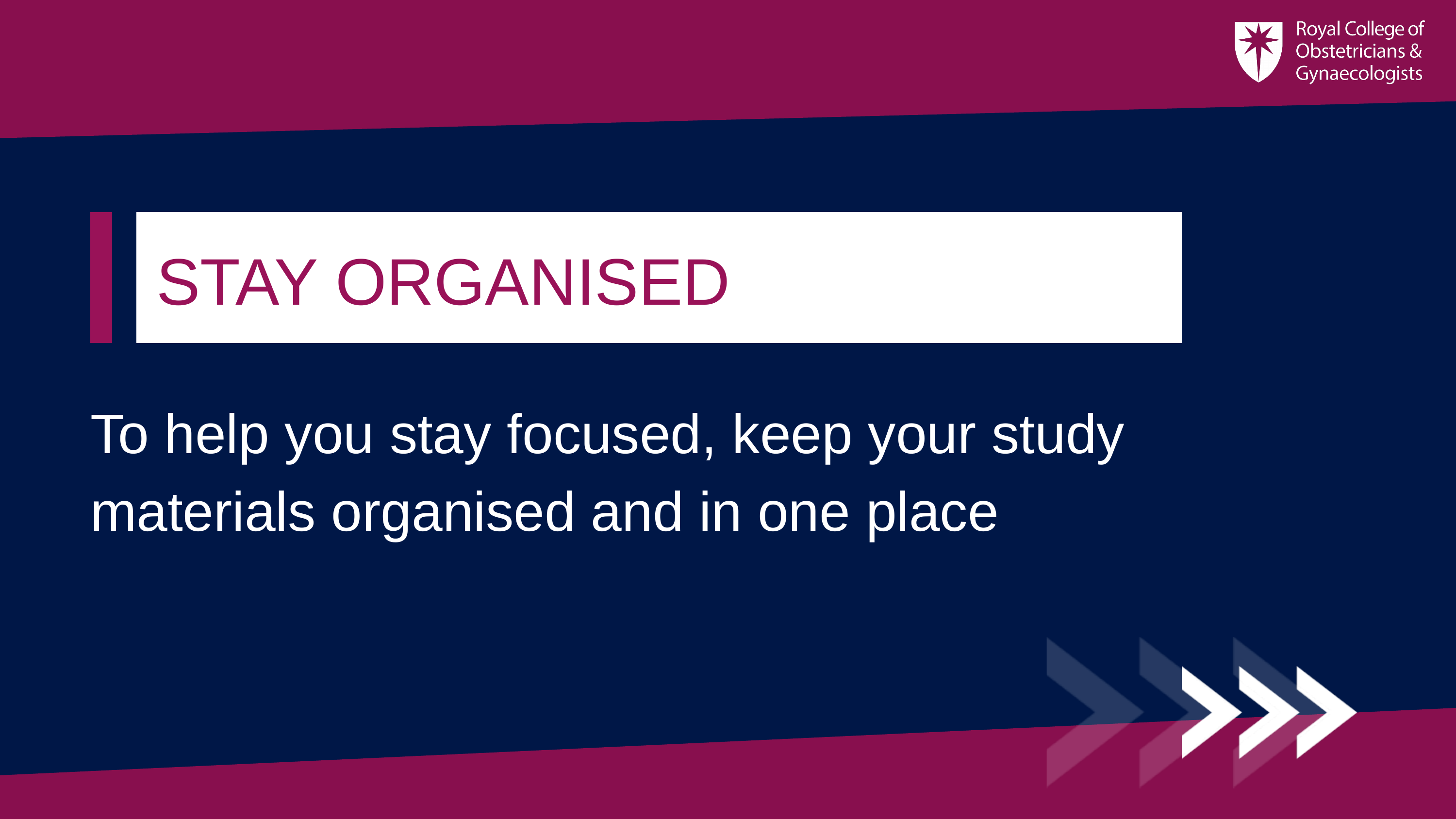

STAY ORGANISED
To help you stay focused, keep your study materials organised and in one place